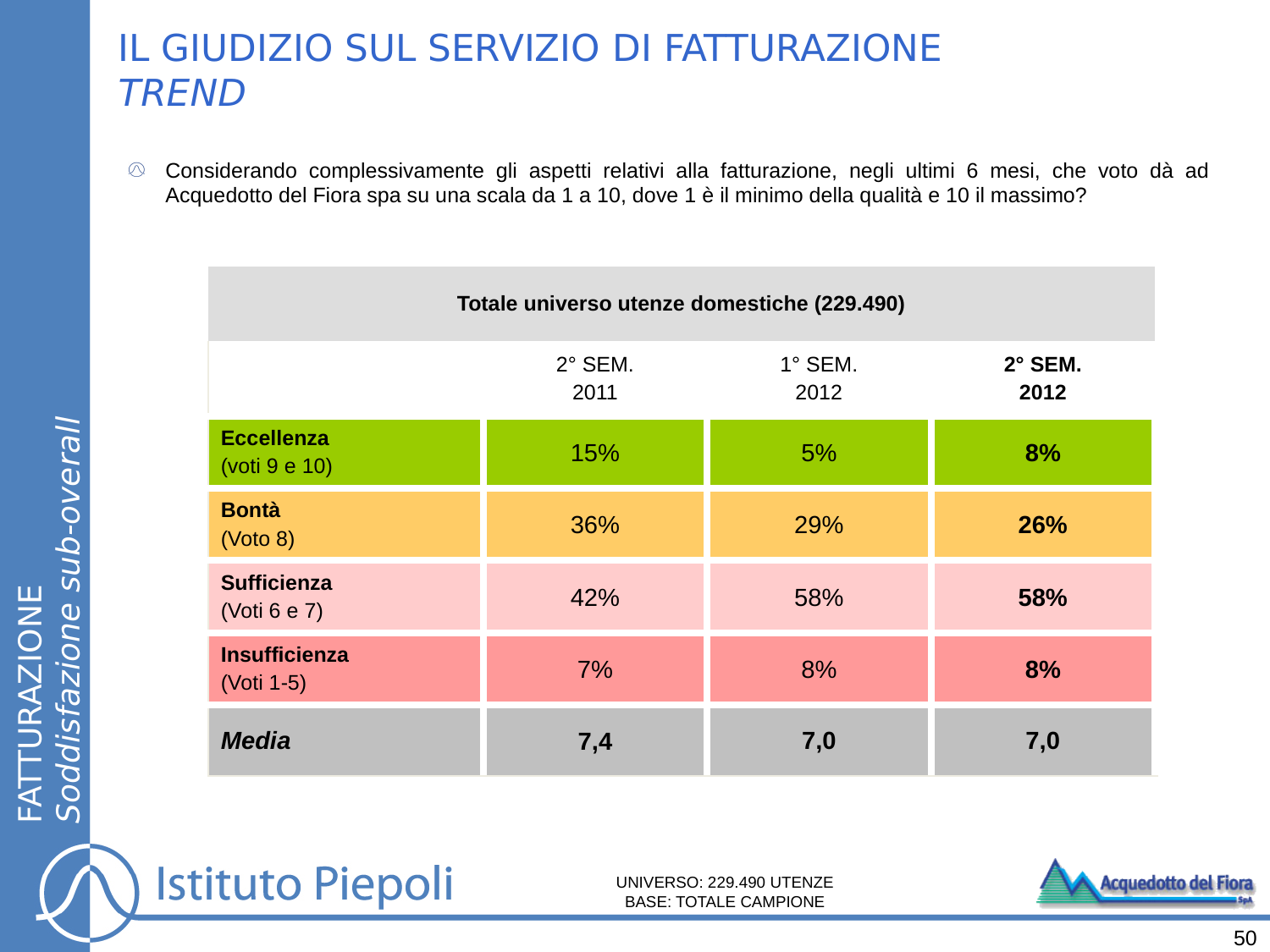

IL GIUDIZIO SUL SERVIZIO DI FATTURAZIONE
TREND
Considerando complessivamente gli aspetti relativi alla fatturazione, negli ultimi 6 mesi, che voto dà ad Acquedotto del Fiora spa su una scala da 1 a 10, dove 1 è il minimo della qualità e 10 il massimo?
| Totale universo utenze domestiche (229.490) |  |  |  |
| --- | --- | --- | --- |
|  | 2° SEM. 2011 | 1° SEM. 2012 | 2° SEM. 2012 |
| Eccellenza (voti 9 e 10) | 15% | 5% | 8% |
| Bontà (Voto 8) | 36% | 29% | 26% |
| Sufficienza (Voti 6 e 7) | 42% | 58% | 58% |
| Insufficienza (Voti 1-5) | 7% | 8% | 8% |
| Media | 7,4 | 7,0 | 7,0 |
FATTURAZIONE
Soddisfazione sub-overall
UNIVERSO: 229.490 UTENZE
BASE: TOTALE CAMPIONE
50